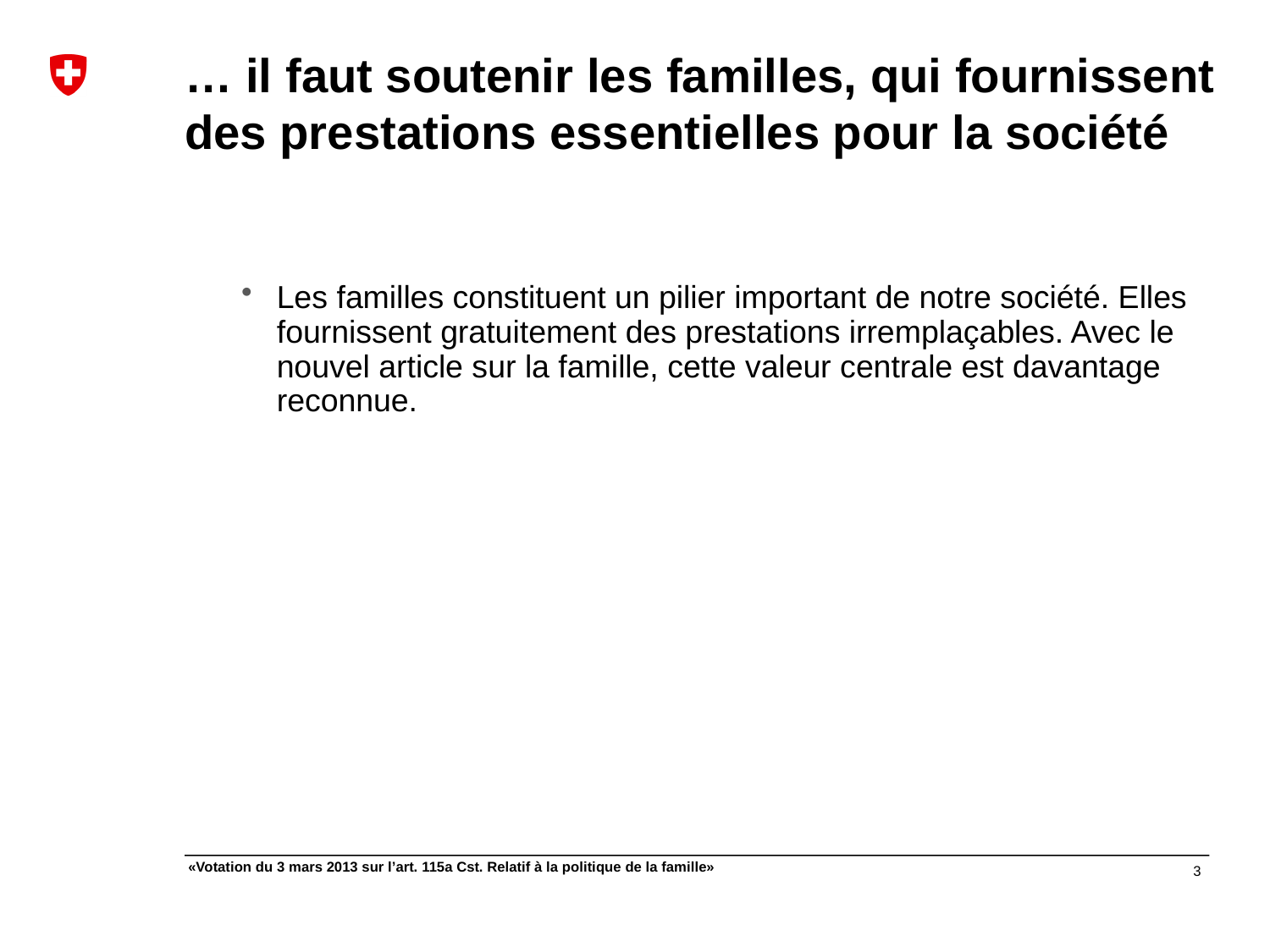

# … il faut soutenir les familles, qui fournissent des prestations essentielles pour la société

Les familles constituent un pilier important de notre société. Elles fournissent gratuitement des prestations irremplaçables. Avec le nouvel article sur la famille, cette valeur centrale est davantage reconnue.